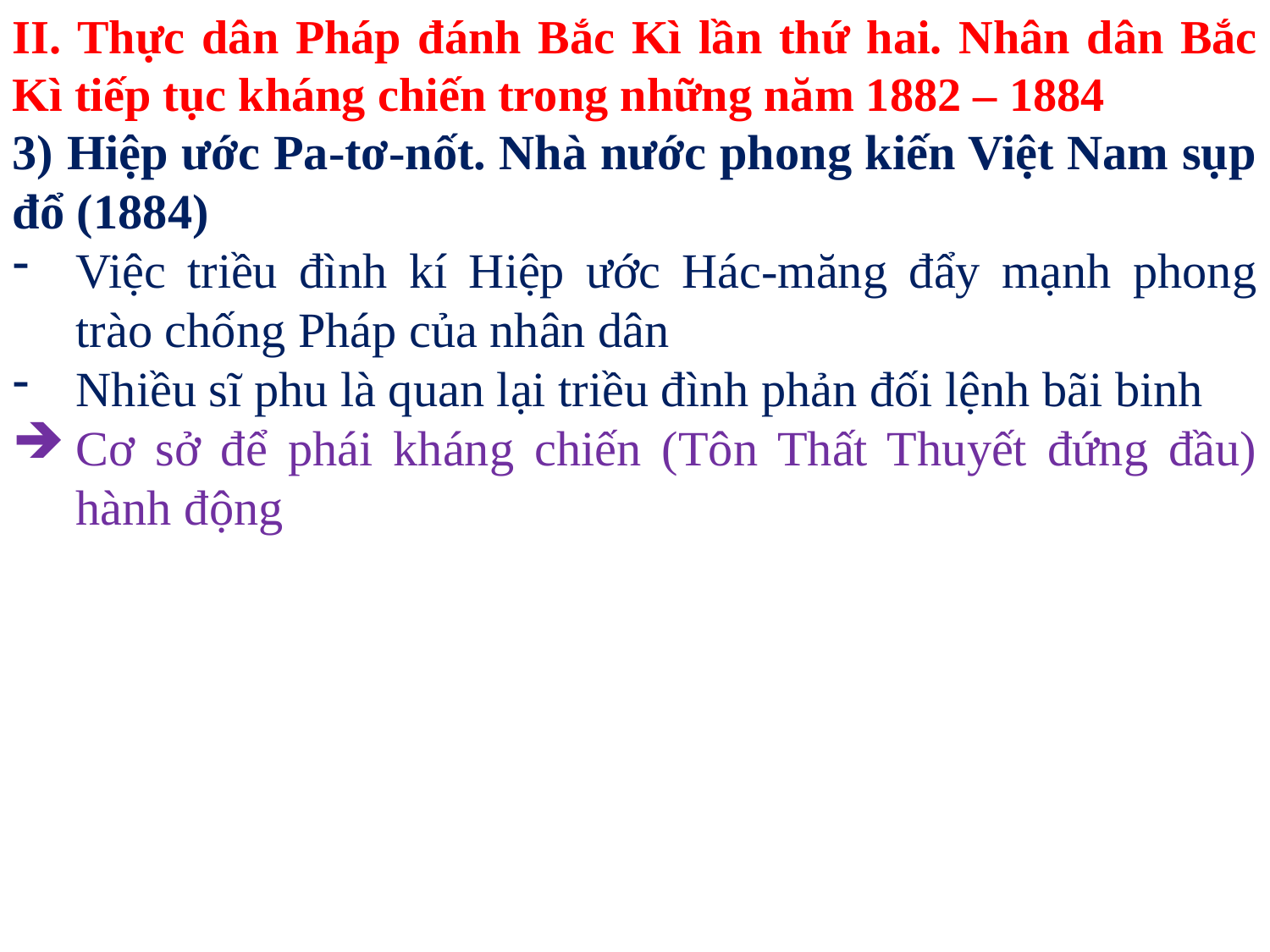

II. Thực dân Pháp đánh Bắc Kì lần thứ hai. Nhân dân Bắc Kì tiếp tục kháng chiến trong những năm 1882 – 1884
3) Hiệp ước Pa-tơ-nốt. Nhà nước phong kiến Việt Nam sụp đổ (1884)
Việc triều đình kí Hiệp ước Hác-măng đẩy mạnh phong trào chống Pháp của nhân dân
Nhiều sĩ phu là quan lại triều đình phản đối lệnh bãi binh
Cơ sở để phái kháng chiến (Tôn Thất Thuyết đứng đầu) hành động